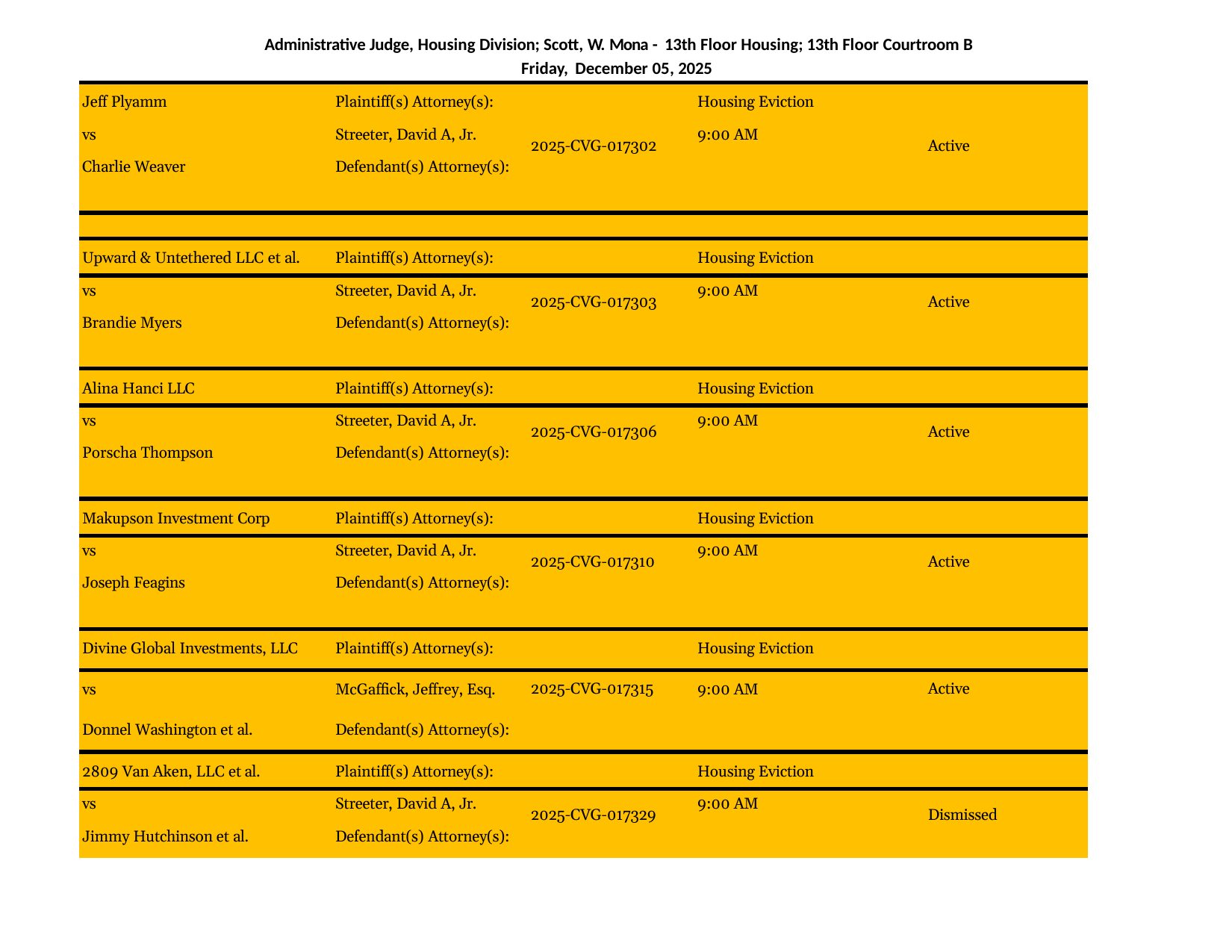

Administrative Judge, Housing Division; Scott, W. Mona - 13th Floor Housing; 13th Floor Courtroom B Friday, December 05, 2025
| Jeff Plyamm | Plaintiff(s) Attorney(s): |  | Housing Eviction |  |
| --- | --- | --- | --- | --- |
| vs | Streeter, David A, Jr. | 2025-CVG-017302 | 9:00 AM | Active |
| Charlie Weaver | Defendant(s) Attorney(s): |  |  |  |
|  |  |  |  |  |
| Upward & Untethered LLC et al. | Plaintiff(s) Attorney(s): |  | Housing Eviction |  |
| vs | Streeter, David A, Jr. | 2025-CVG-017303 | 9:00 AM | Active |
| Brandie Myers | Defendant(s) Attorney(s): |  |  |  |
| Alina Hanci LLC | Plaintiff(s) Attorney(s): |  | Housing Eviction |  |
| vs | Streeter, David A, Jr. | 2025-CVG-017306 | 9:00 AM | Active |
| Porscha Thompson | Defendant(s) Attorney(s): |  |  |  |
| Makupson Investment Corp | Plaintiff(s) Attorney(s): |  | Housing Eviction |  |
| vs | Streeter, David A, Jr. | 2025-CVG-017310 | 9:00 AM | Active |
| Joseph Feagins | Defendant(s) Attorney(s): |  |  |  |
| Divine Global Investments, LLC | Plaintiff(s) Attorney(s): |  | Housing Eviction |  |
| vs | McGaffick, Jeffrey, Esq. | 2025-CVG-017315 | 9:00 AM | Active |
| Donnel Washington et al. | Defendant(s) Attorney(s): |  |  |  |
| 2809 Van Aken, LLC et al. | Plaintiff(s) Attorney(s): |  | Housing Eviction |  |
| vs | Streeter, David A, Jr. | 2025-CVG-017329 | 9:00 AM | Dismissed |
| Jimmy Hutchinson et al. | Defendant(s) Attorney(s): |  |  |  |